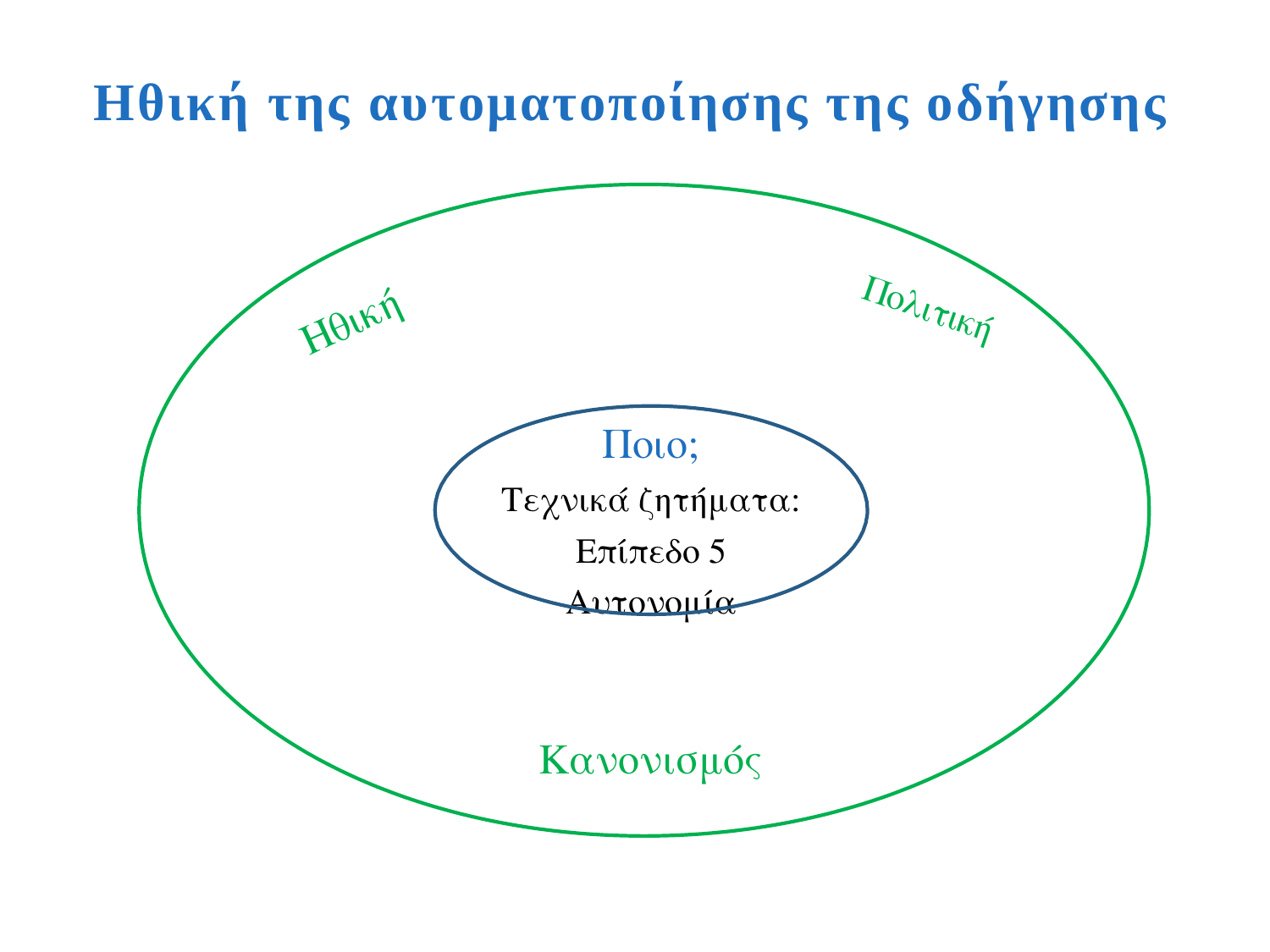

# Ηθική της αυτοματοποίησης της οδήγησης

Πολιτική
Ηθική

Ποιο;
Τεχνικά ζητήματα: Επίπεδο 5 Αυτονομία
Κανονισμός